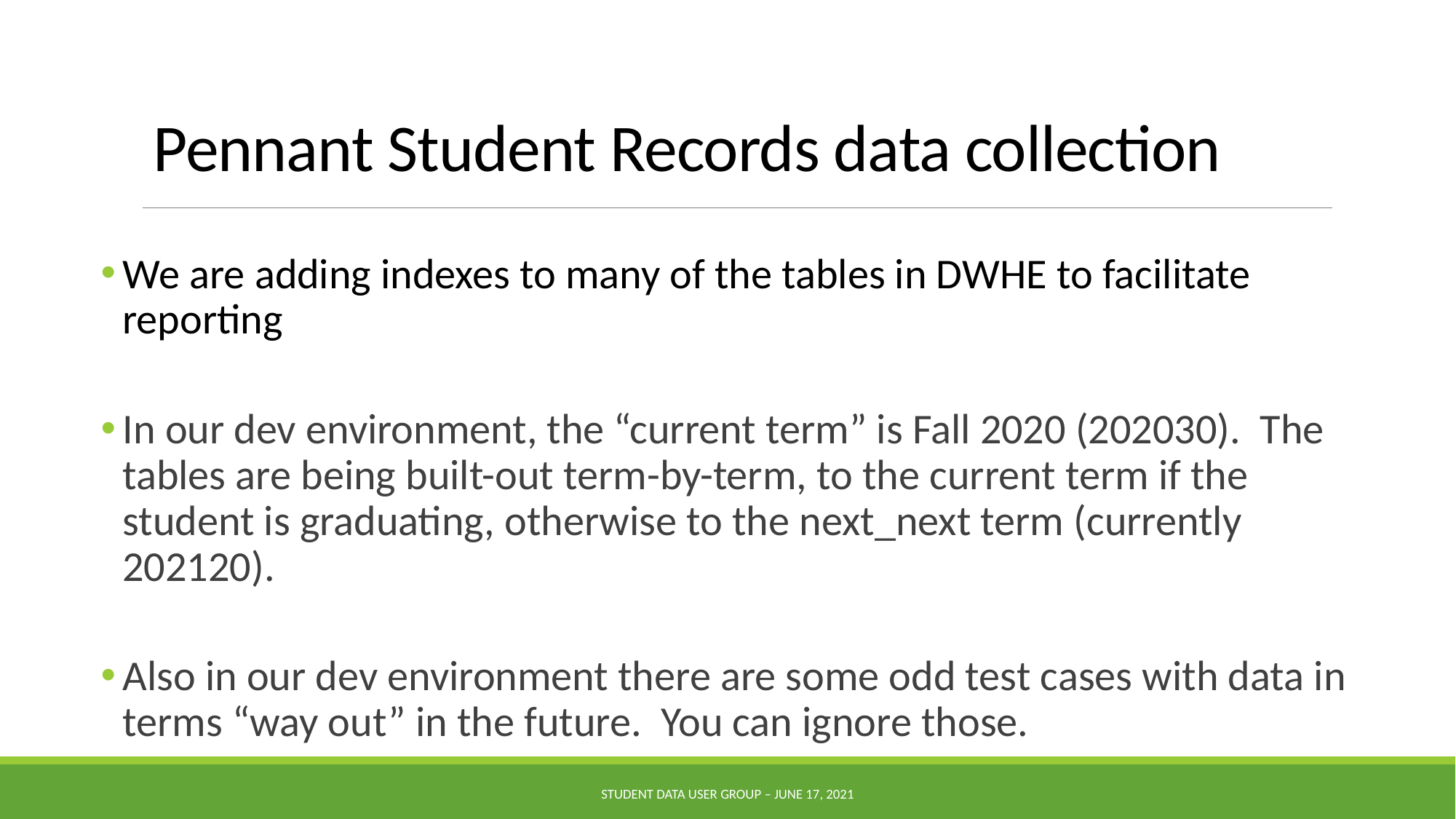

# Pennant Student Records data collection

We are adding indexes to many of the tables in DWHE to facilitate reporting

In our dev environment, the “current term” is Fall 2020 (202030).  The tables are being built-out term-by-term, to the current term if the student is graduating, otherwise to the next_next term (currently 202120).

Also in our dev environment there are some odd test cases with data in terms “way out” in the future.  You can ignore those.

Student Data User Group – JUNE 17, 2021